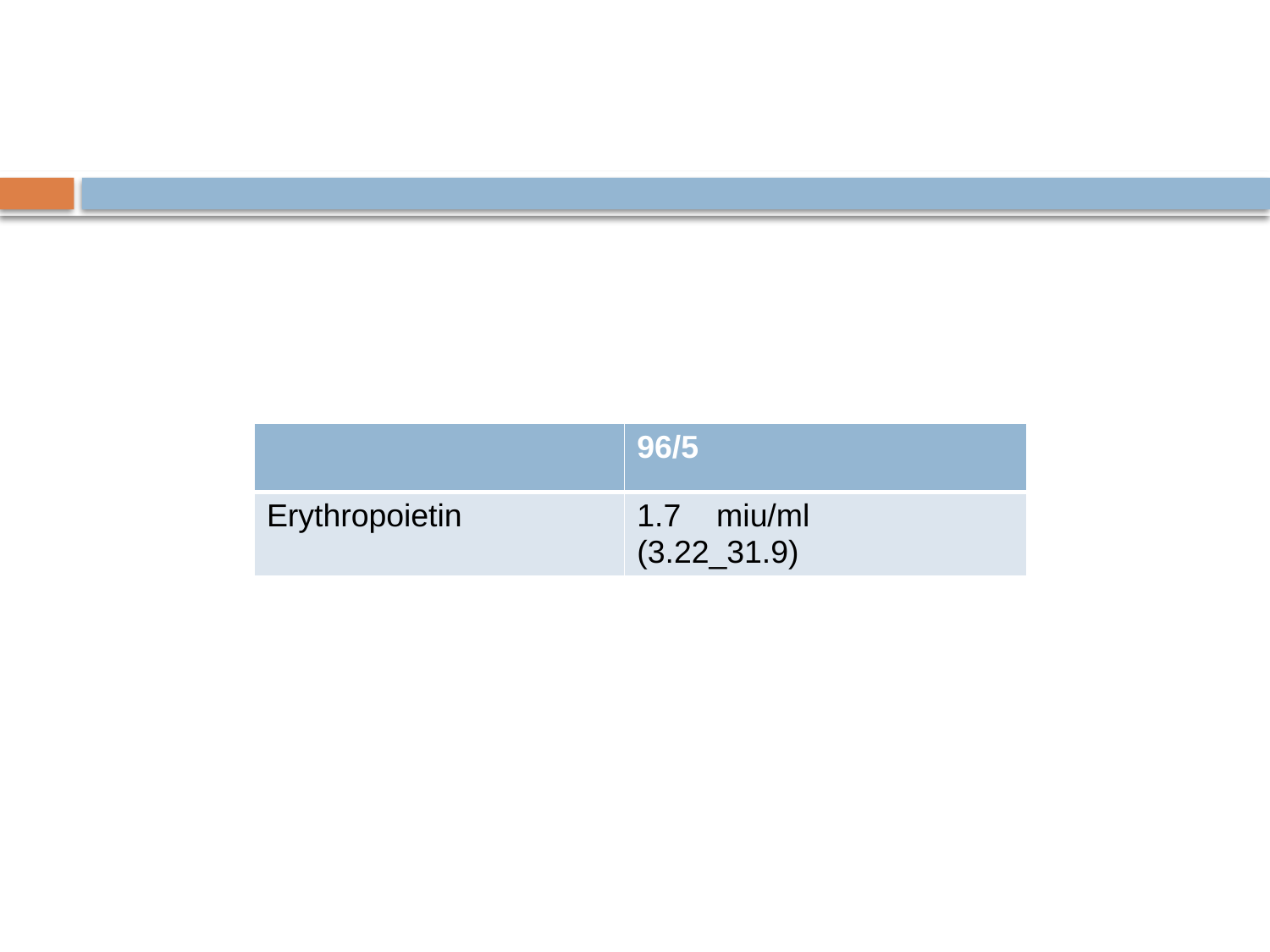

#
|  | 96/5 |
| --- | --- |
| Erythropoietin | 1.7 miu/ml (3.22\_31.9) |